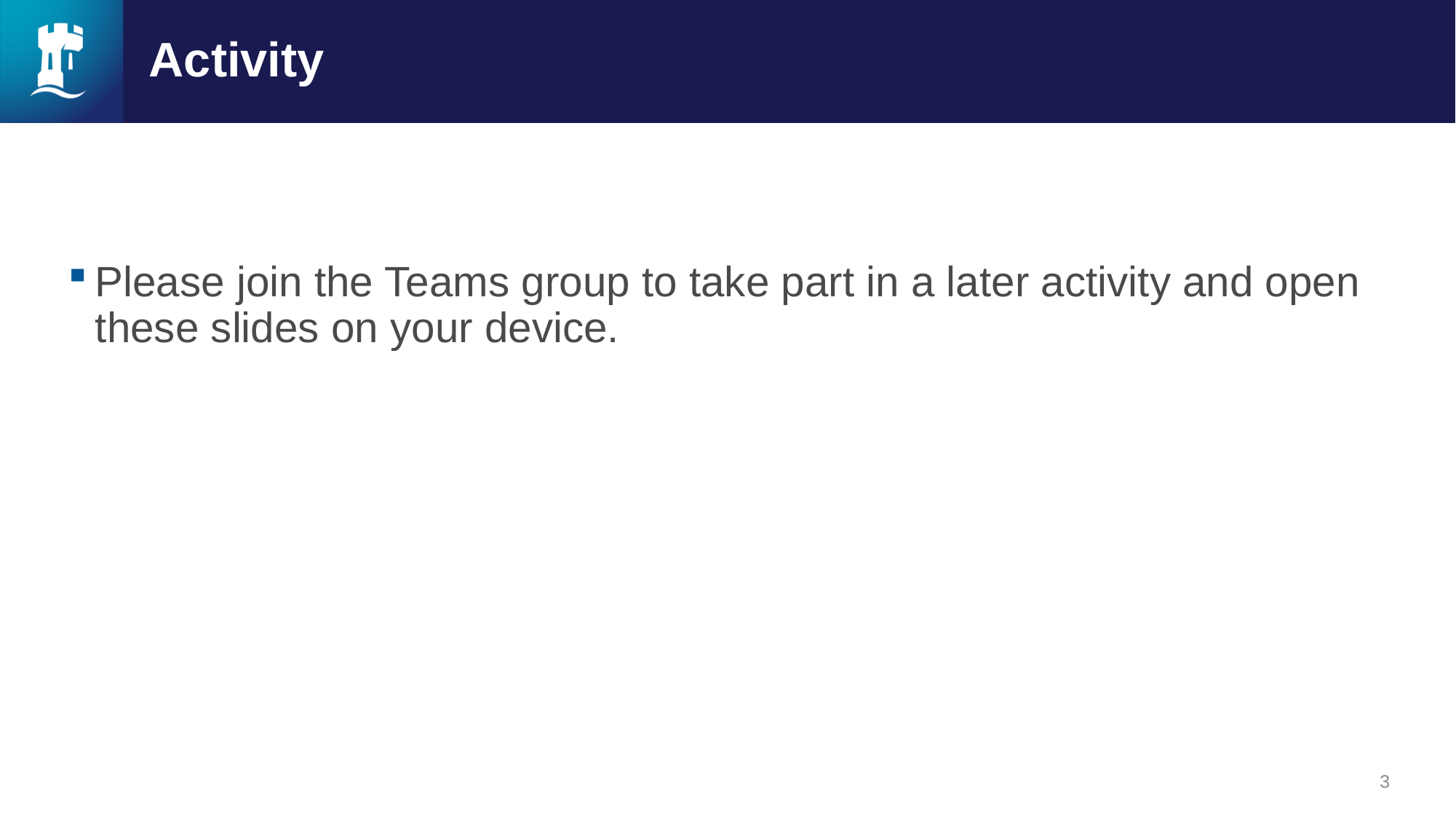

# Activity
Please join the Teams group to take part in a later activity and open these slides on your device.
3